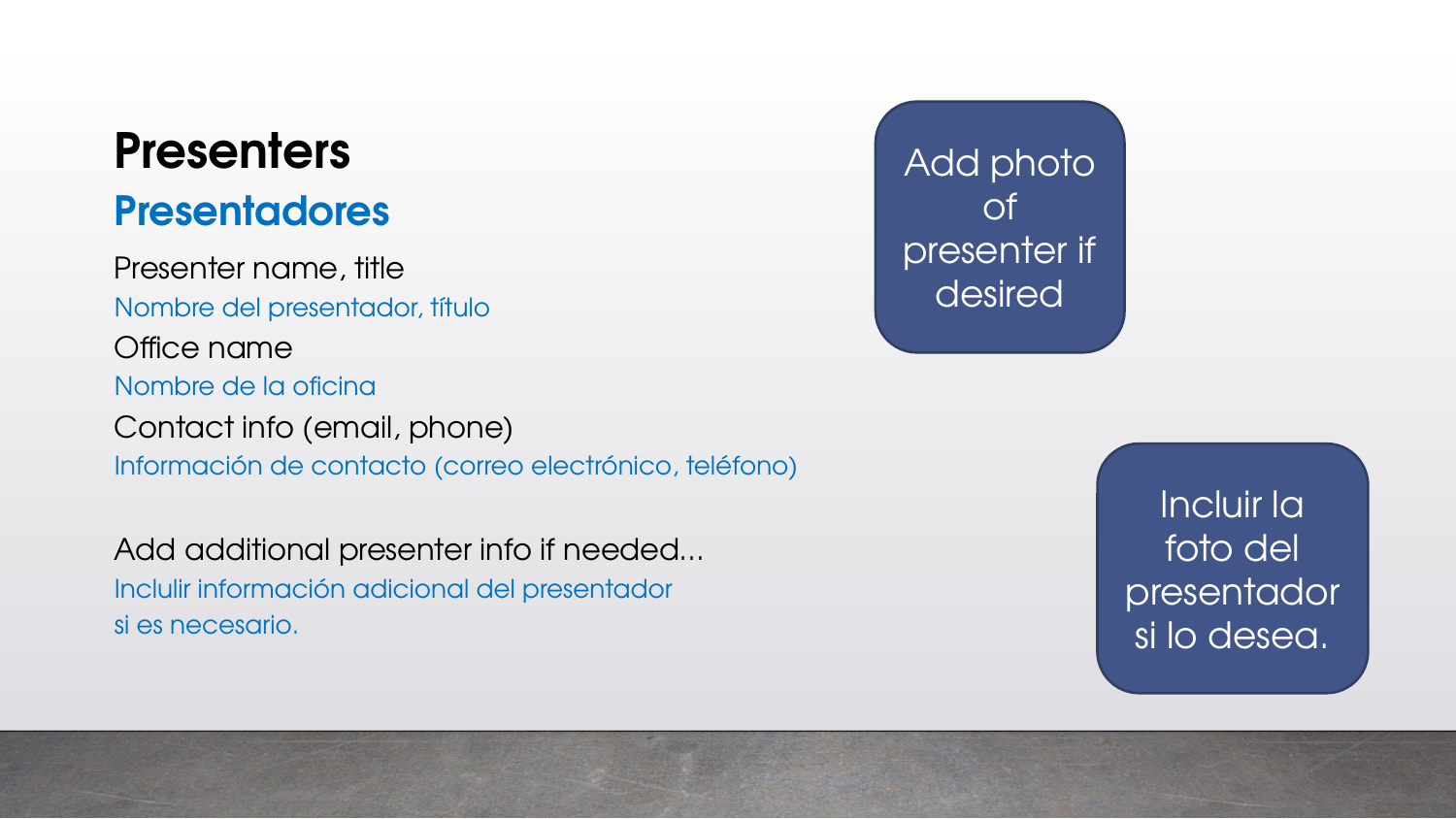

Add photo of presenter if desired
# Presenters Presentadores
Presenter name, title
Nombre del presentador, título
Office name
Nombre de la oficina
Contact info (email, phone)
Información de contacto (correo electrónico, teléfono)

Add additional presenter info if needed…
Inclulir información adicional del presentador
si es necesario.

Incluir la foto del presentador si lo desea.